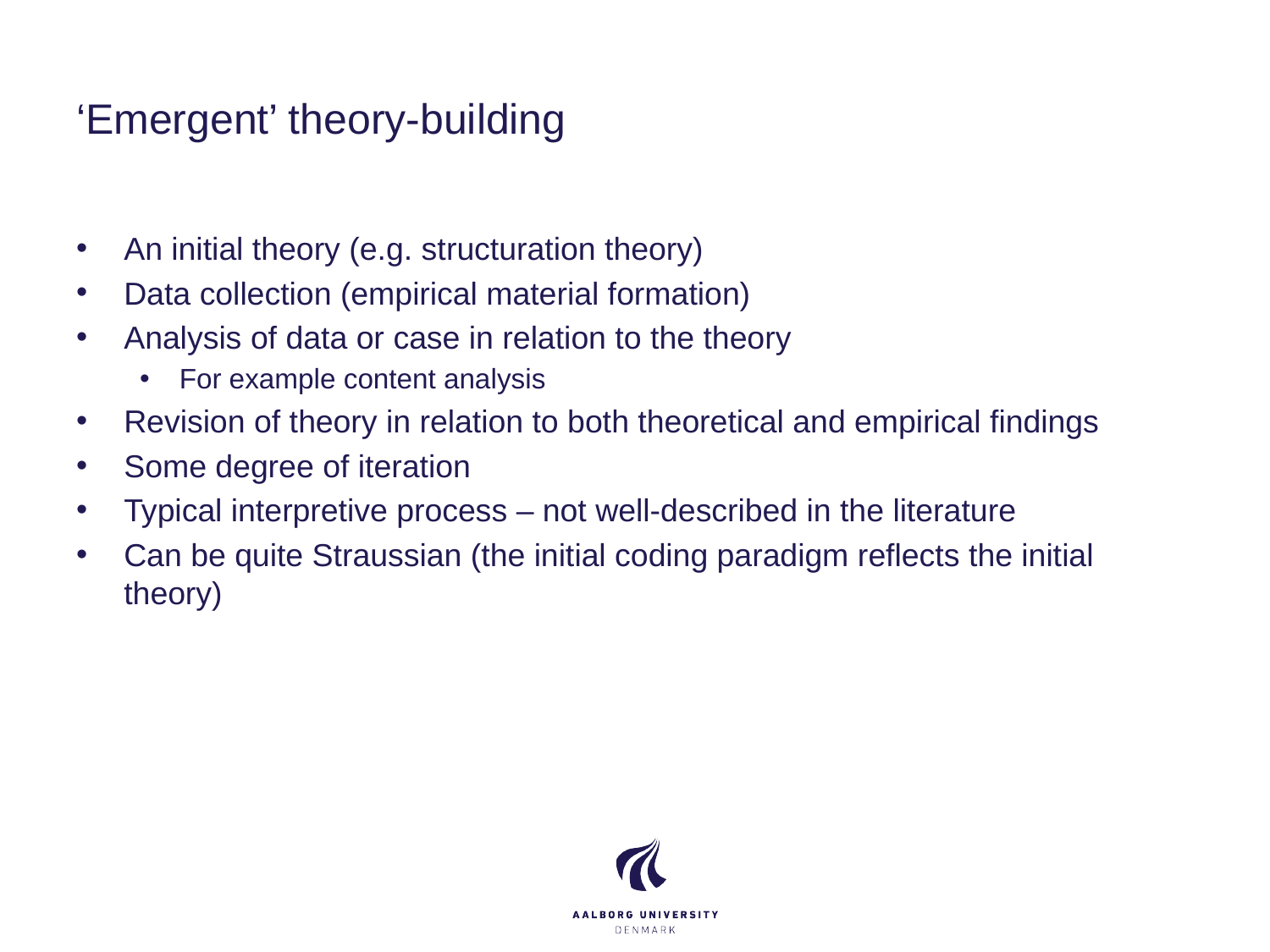

# ‘Emergent’ theory-building
An initial theory (e.g. structuration theory)
Data collection (empirical material formation)
Analysis of data or case in relation to the theory
For example content analysis
Revision of theory in relation to both theoretical and empirical findings
Some degree of iteration
Typical interpretive process – not well-described in the literature
Can be quite Straussian (the initial coding paradigm reflects the initial theory)